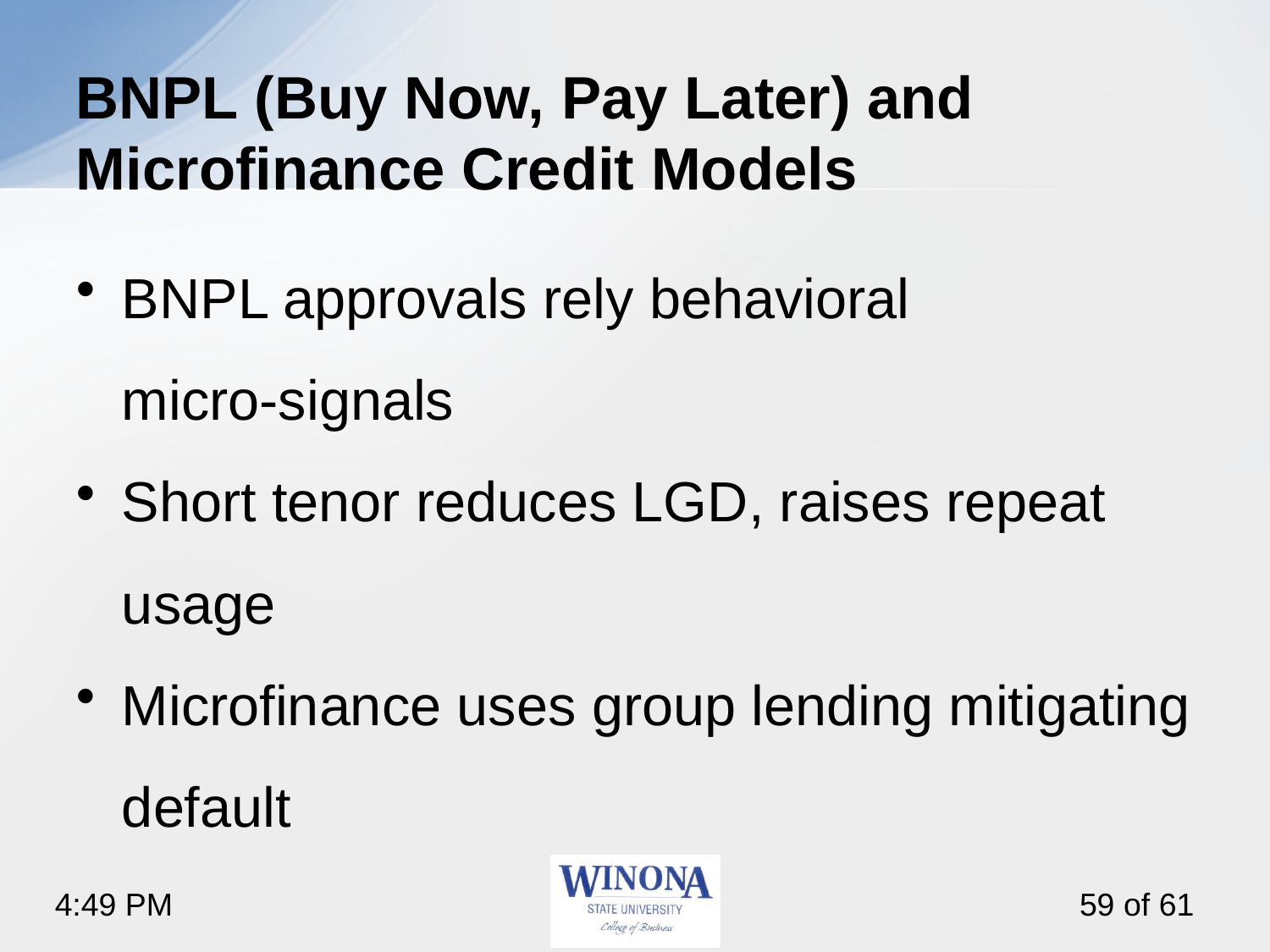

# BNPL (Buy Now, Pay Later) and Microfinance Credit Models
BNPL approvals rely behavioral micro‑signals
Short tenor reduces LGD, raises repeat usage
Microfinance uses group lending mitigating default